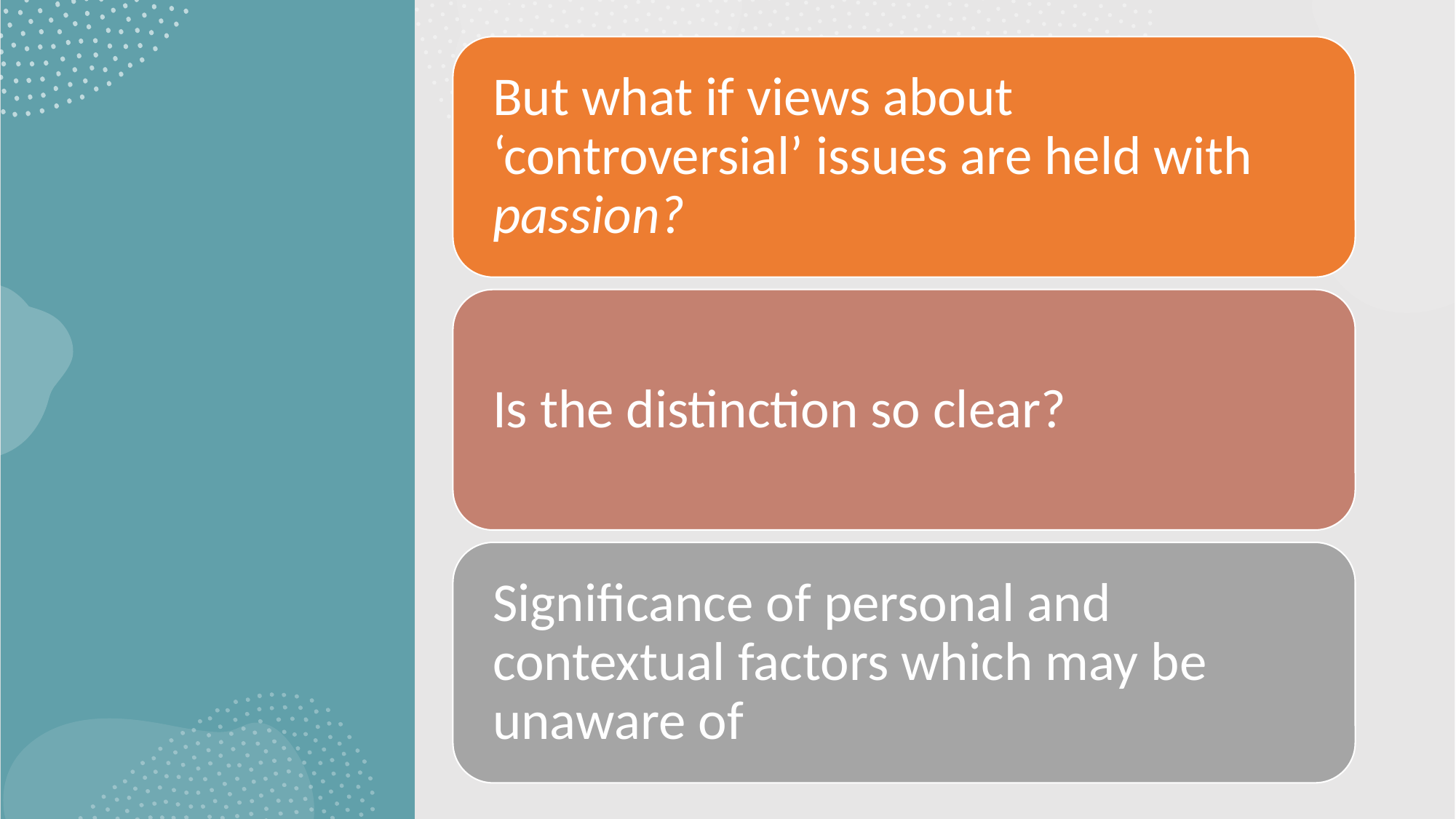

But what if views about ‘controversial’ issues are held with passion?
Is the distinction so clear?
Significance of personal and contextual factors which may be unaware of
#